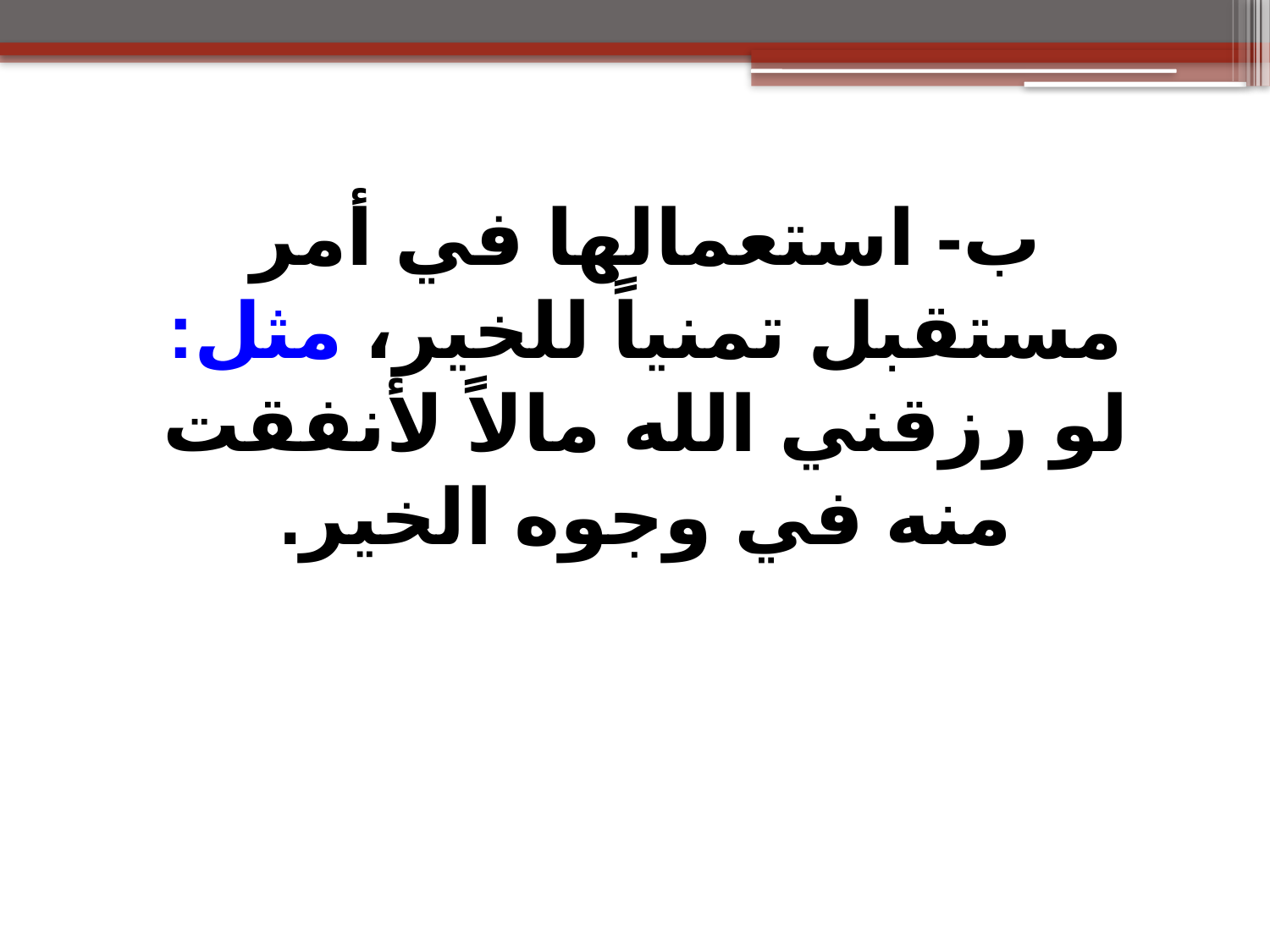

ب- استعمالها في أمر مستقبل تمنياً للخير، مثل: لو رزقني الله مالاً لأنفقت منه في وجوه الخير.